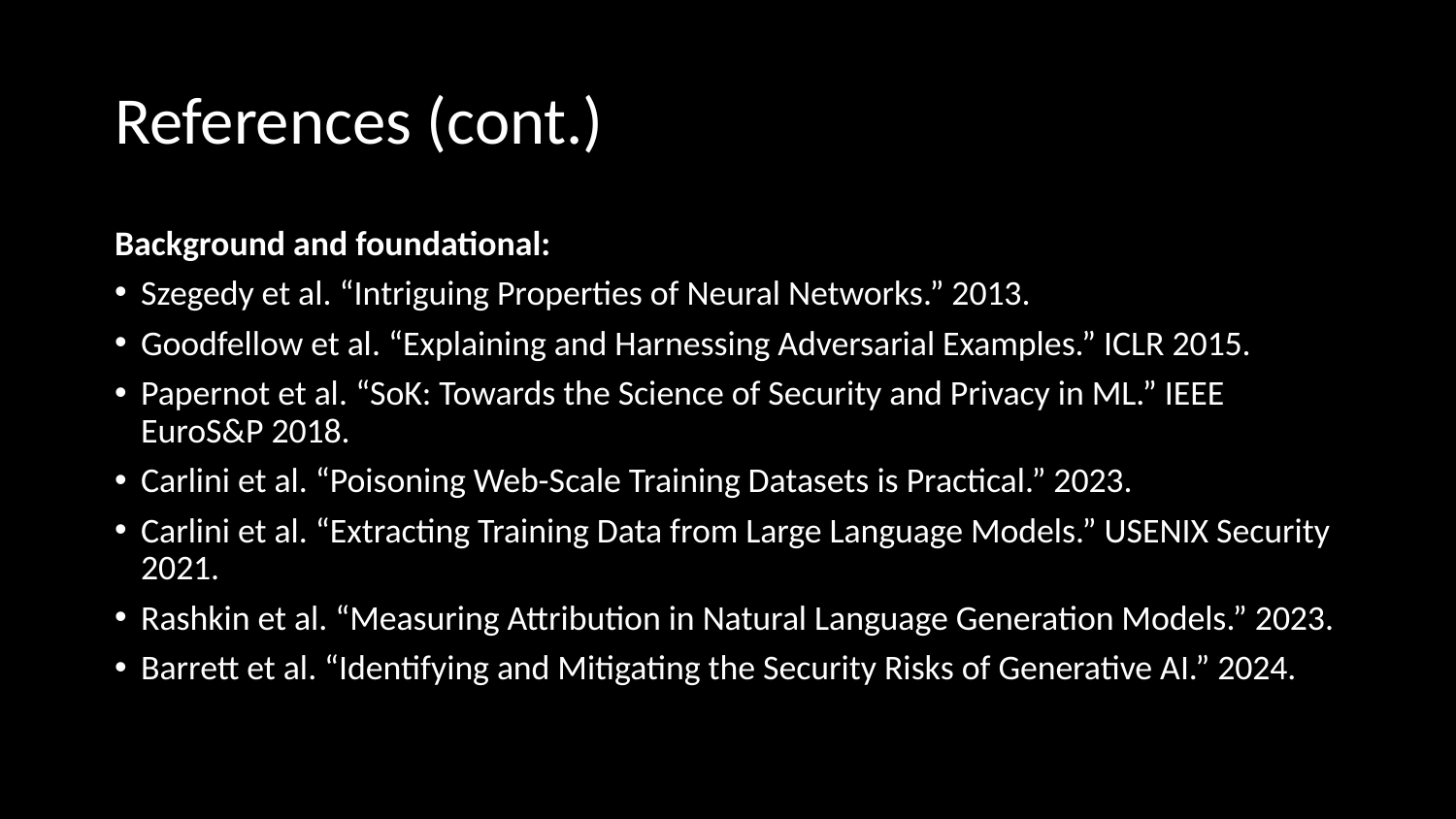

# References (cont.)
Background and foundational:
Szegedy et al. “Intriguing Properties of Neural Networks.” 2013.
Goodfellow et al. “Explaining and Harnessing Adversarial Examples.” ICLR 2015.
Papernot et al. “SoK: Towards the Science of Security and Privacy in ML.” IEEE EuroS&P 2018.
Carlini et al. “Poisoning Web-Scale Training Datasets is Practical.” 2023.
Carlini et al. “Extracting Training Data from Large Language Models.” USENIX Security 2021.
Rashkin et al. “Measuring Attribution in Natural Language Generation Models.” 2023.
Barrett et al. “Identifying and Mitigating the Security Risks of Generative AI.” 2024.